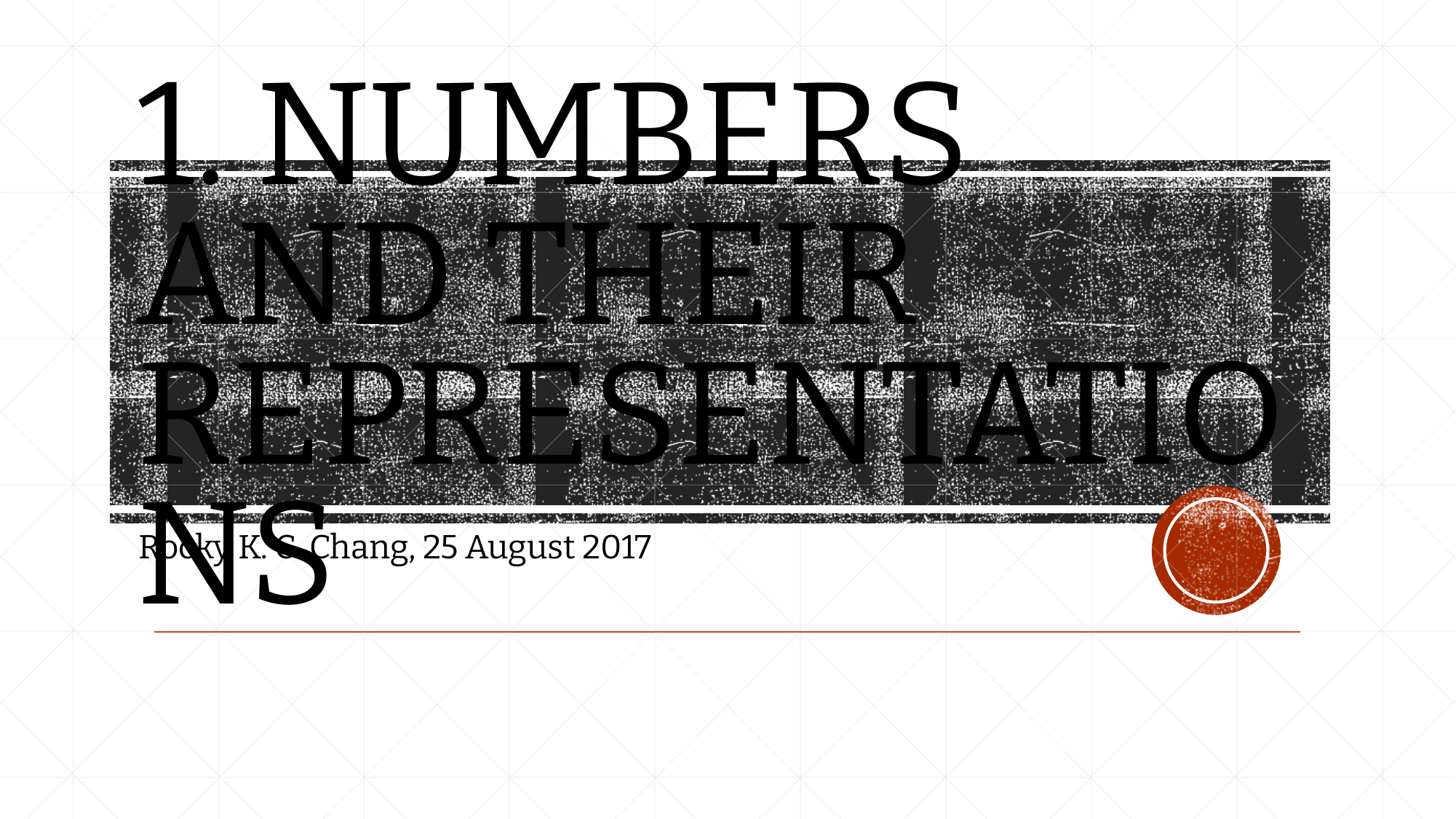

# 1. Numbers and their representations
Rocky K. C. Chang, 25 August 2017